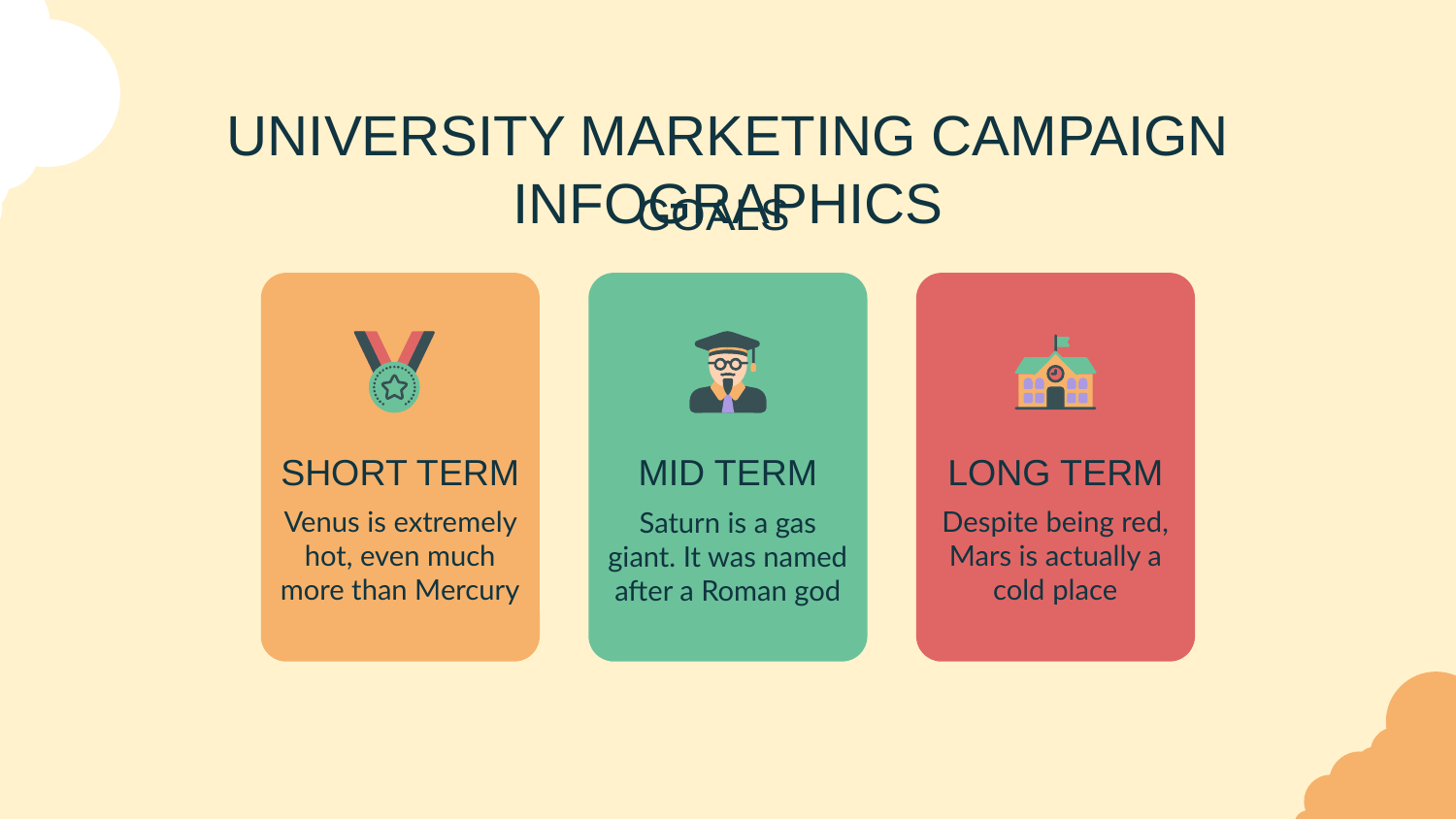

# UNIVERSITY MARKETING CAMPAIGN INFOGRAPHICS
GOALS

SHORT TERM
Venus is extremely hot, even much more than Mercury

MID TERM
Saturn is a gas giant. It was named after a Roman god

LONG TERM
Despite being red, Mars is actually a cold place